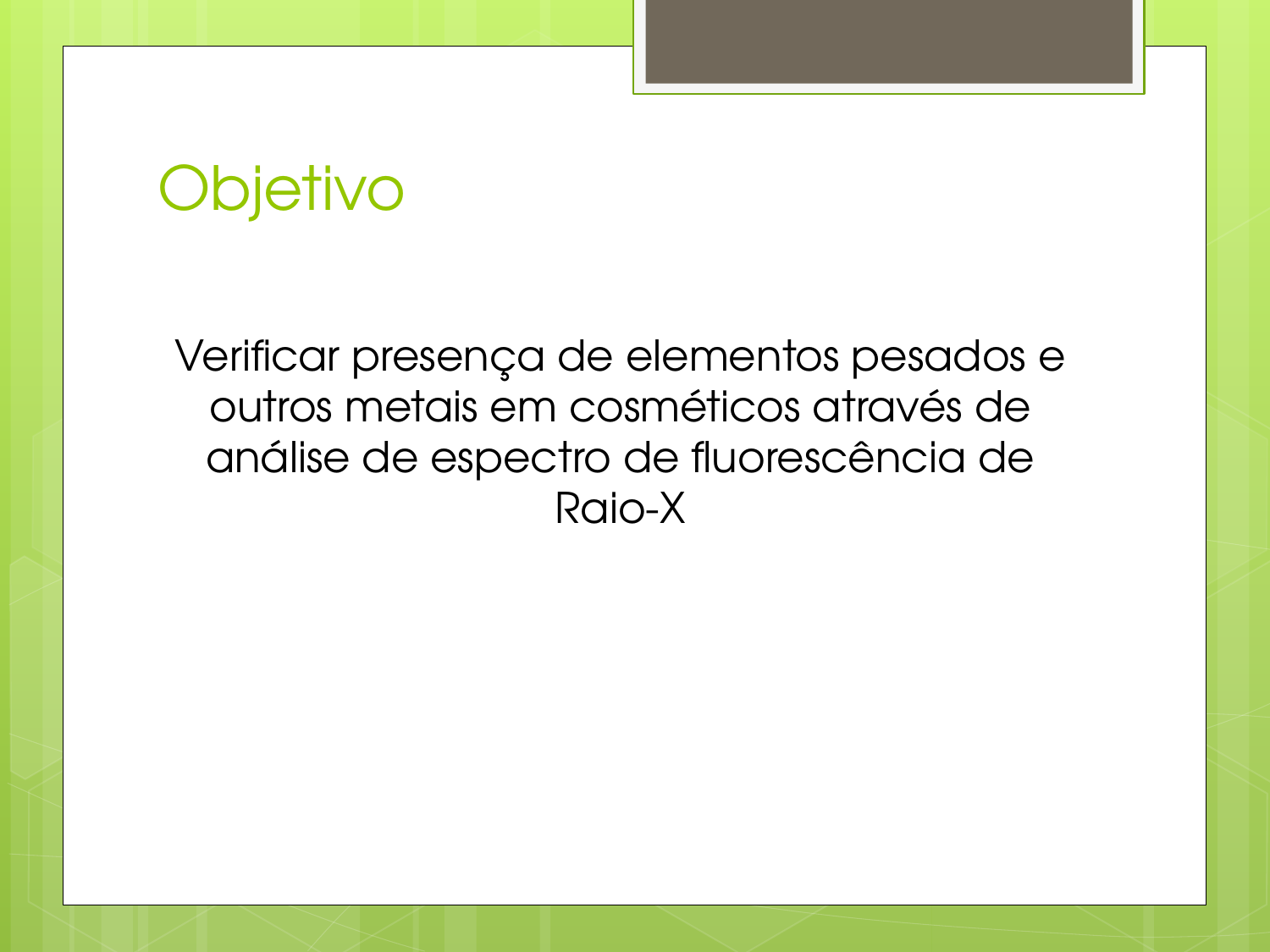

# Objetivo
Verificar presença de elementos pesados e outros metais em cosméticos através de análise de espectro de fluorescência de Raio-X